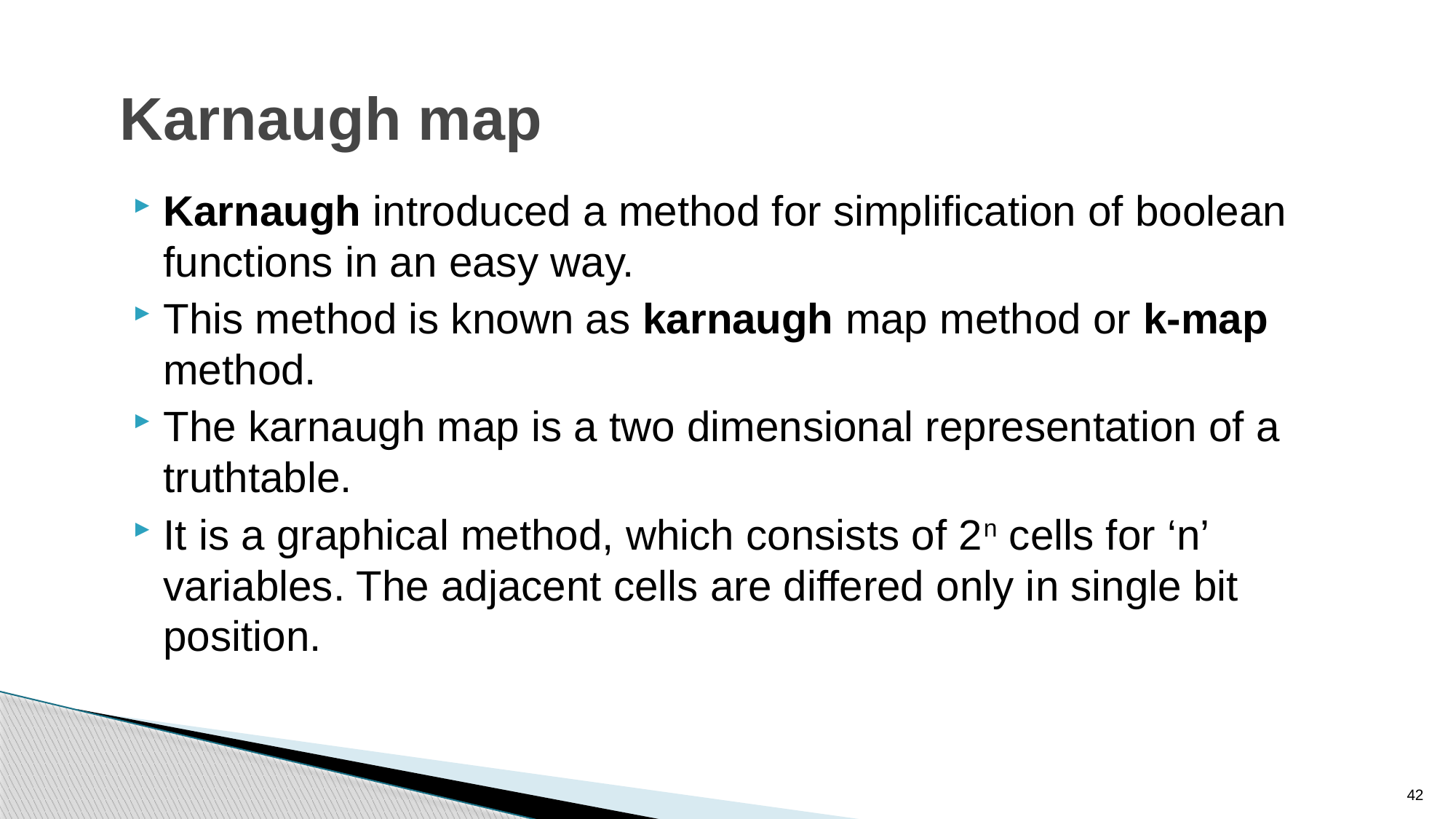

# Karnaugh map
Karnaugh introduced a method for simplification of boolean functions in an easy way.
This method is known as karnaugh map method or k-map method.
The karnaugh map is a two dimensional representation of a truthtable.
It is a graphical method, which consists of 2n cells for ‘n’ variables. The adjacent cells are differed only in single bit position.

42